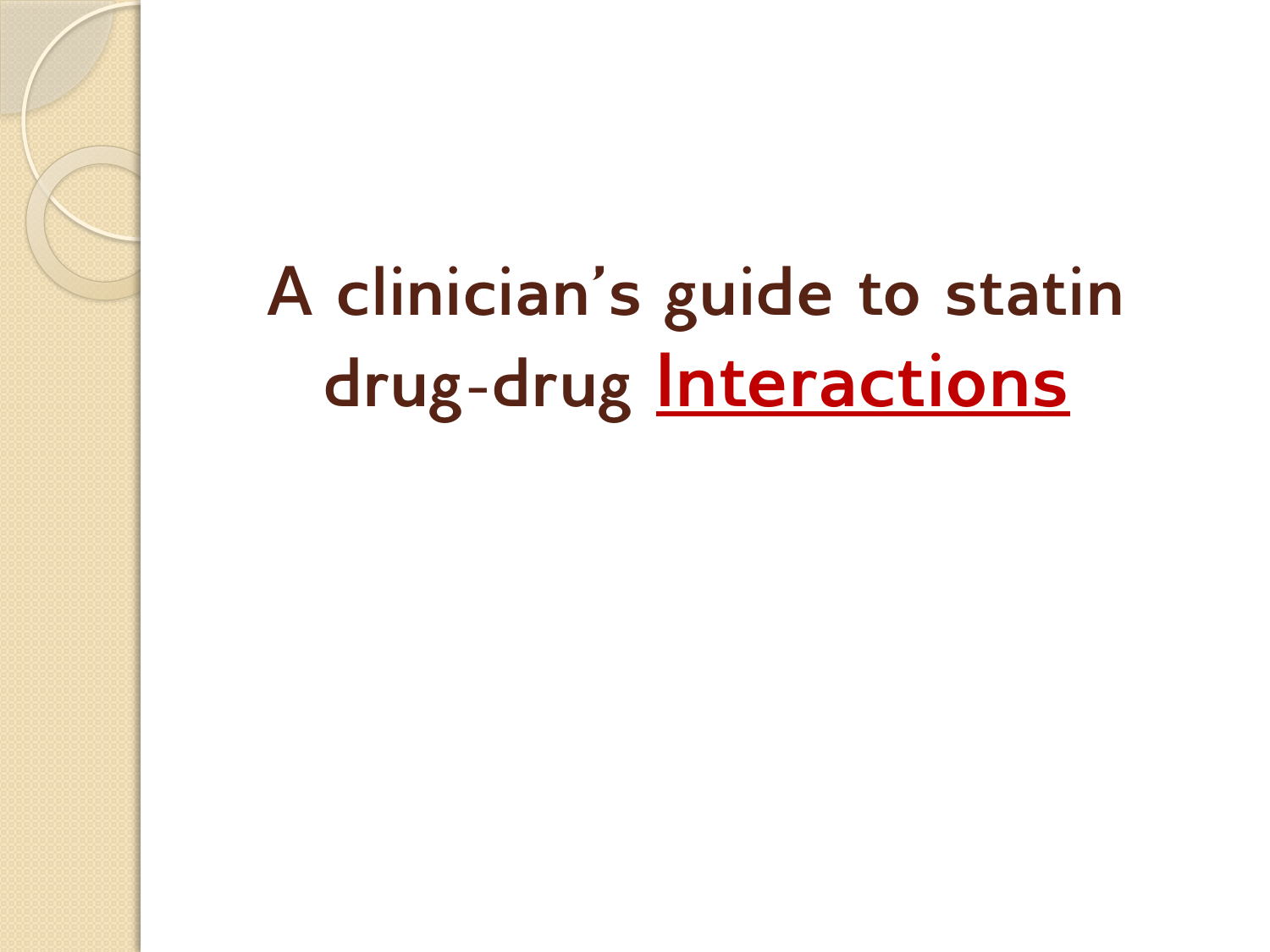

# A clinician’s guide to statin drug-drug Interactions